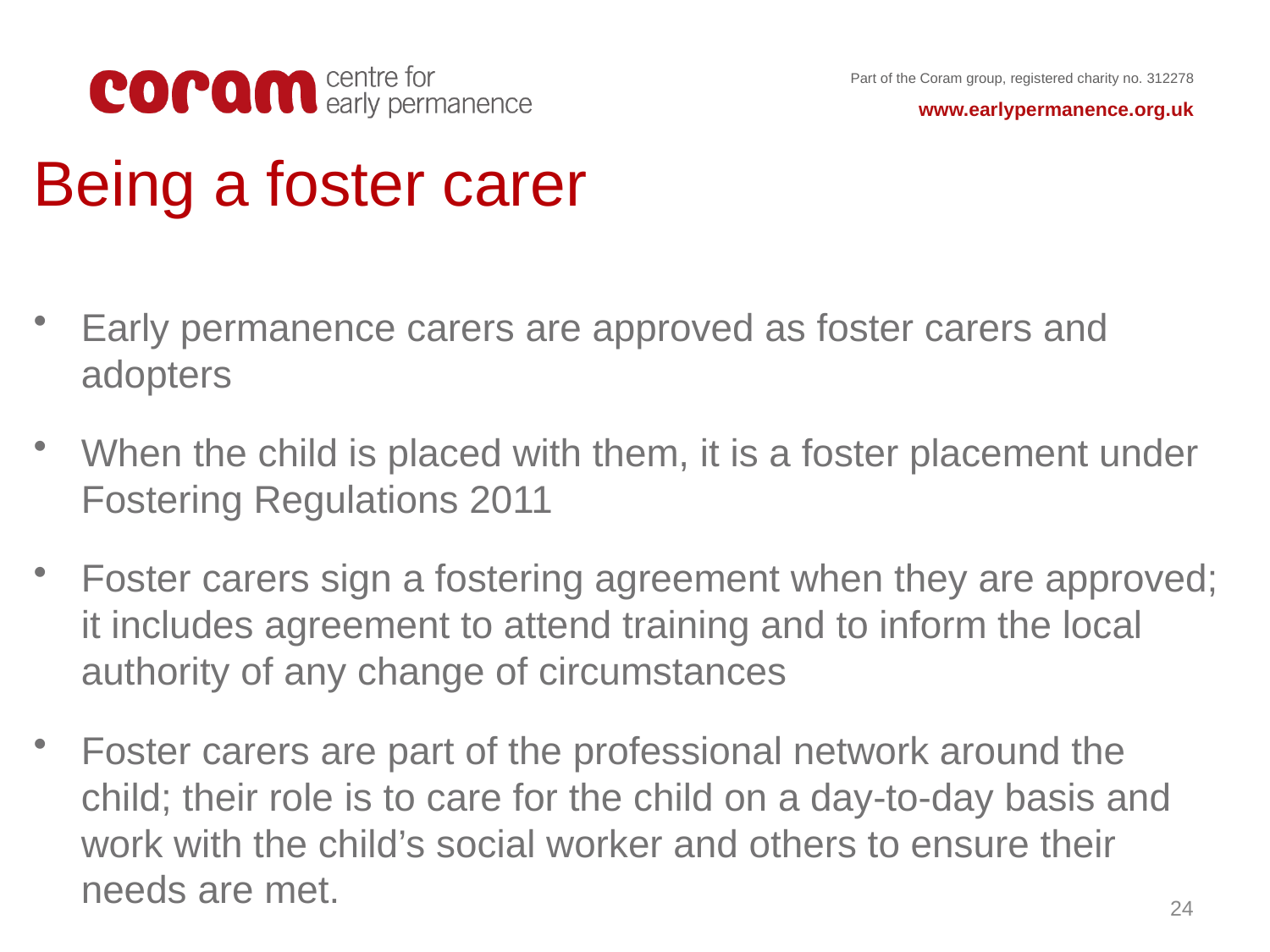

Being a foster carer

Early permanence carers are approved as foster carers and adopters

When the child is placed with them, it is a foster placement under Fostering Regulations 2011

Foster carers sign a fostering agreement when they are approved; it includes agreement to attend training and to inform the local authority of any change of circumstances

Foster carers are part of the professional network around the child; their role is to care for the child on a day-to-day basis and work with the child’s social worker and others to ensure their needs are met.

24